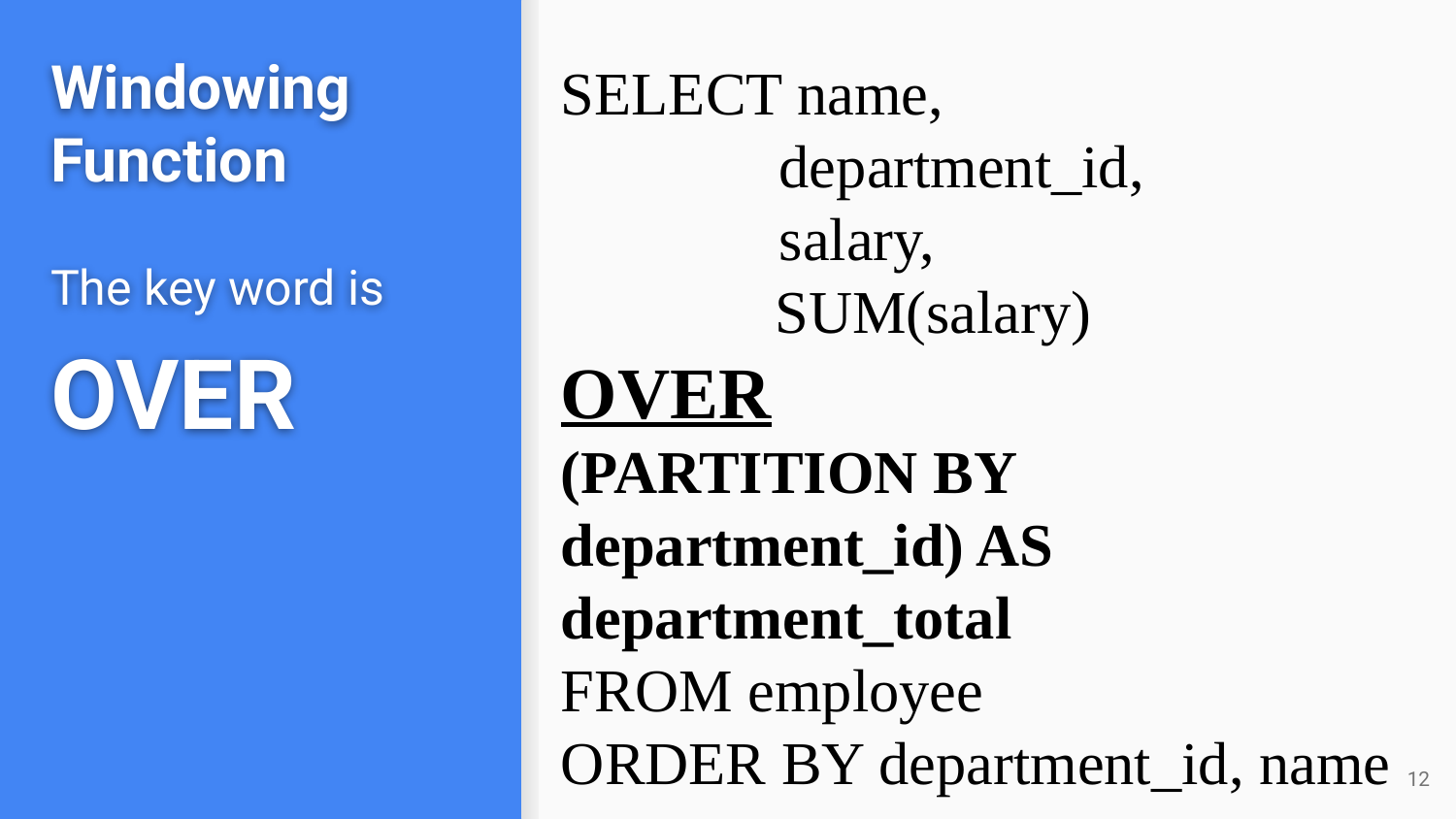

SELECT name,
department_id,
salary,
              SUM(salary)
OVER
(PARTITION BY department_id) AS department_total
FROM employee
ORDER BY department_id, name
# Windowing Function
The key word is OVER
12